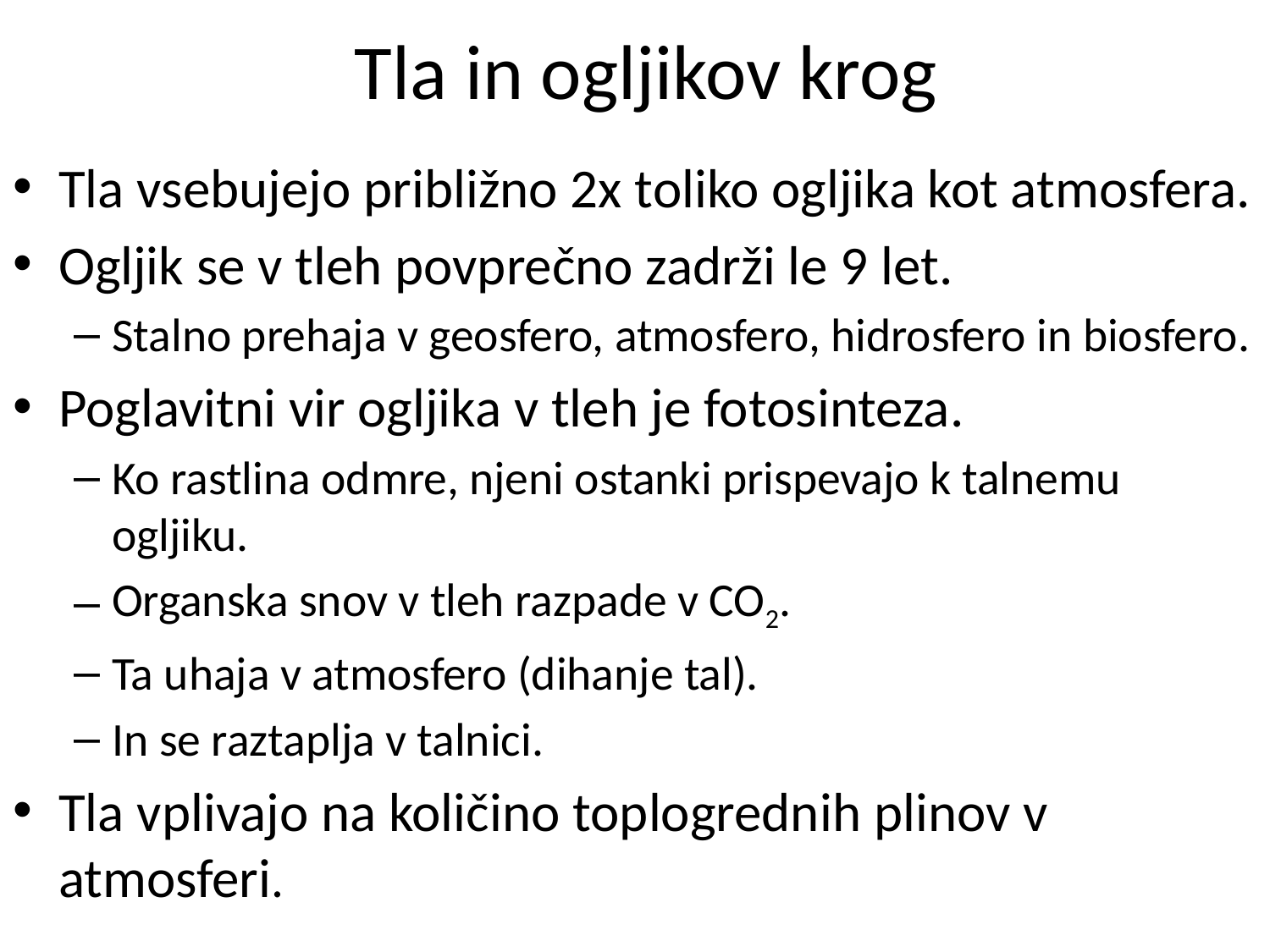

# Tla in ogljikov krog
Tla vsebujejo približno 2x toliko ogljika kot atmosfera.
Ogljik se v tleh povprečno zadrži le 9 let.
Stalno prehaja v geosfero, atmosfero, hidrosfero in biosfero.
Poglavitni vir ogljika v tleh je fotosinteza.
Ko rastlina odmre, njeni ostanki prispevajo k talnemu ogljiku.
Organska snov v tleh razpade v CO2.
Ta uhaja v atmosfero (dihanje tal).
In se raztaplja v talnici.
Tla vplivajo na količino toplogrednih plinov v atmosferi.